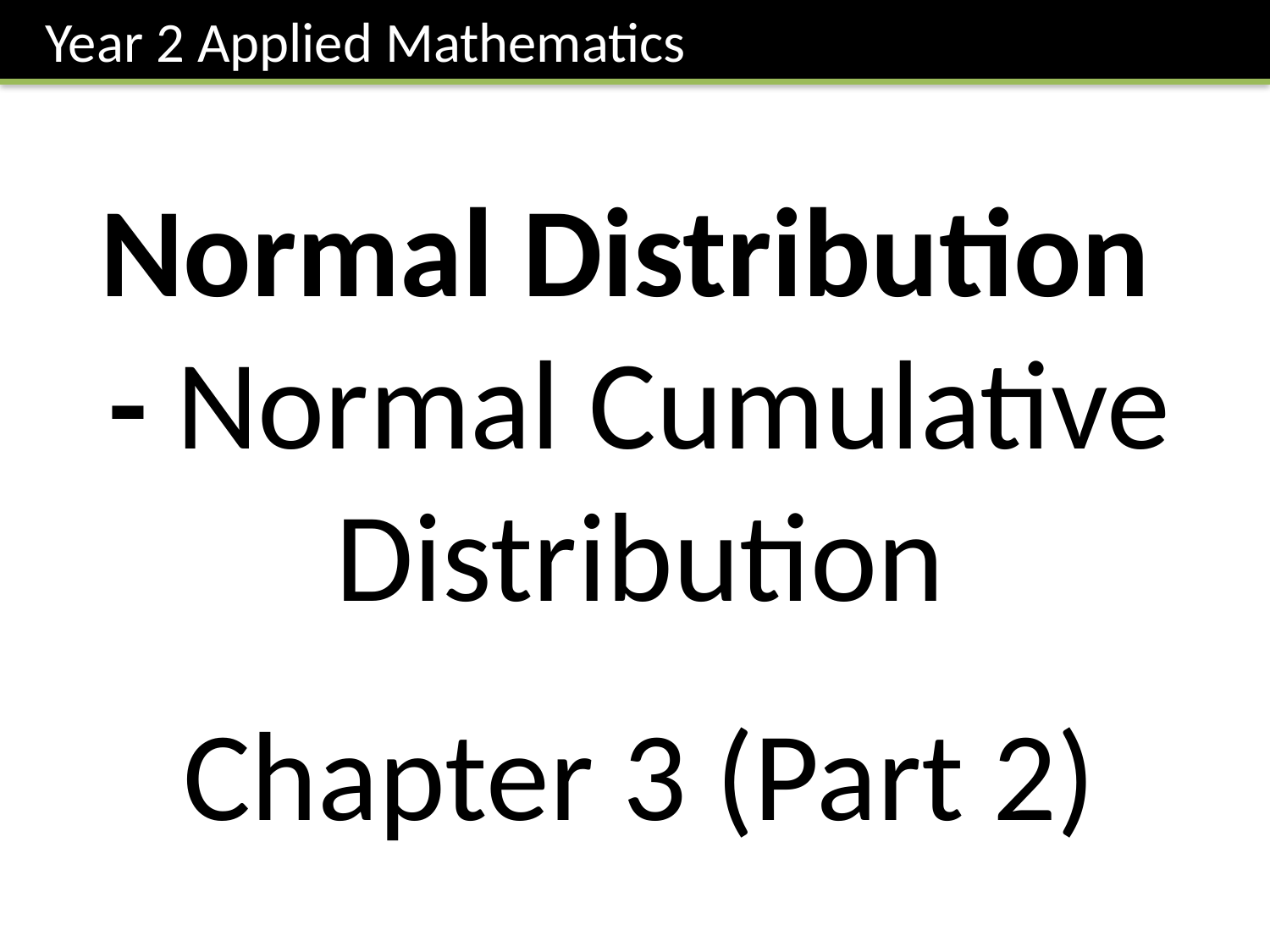

Year 2 Applied Mathematics
Normal Distribution
- Normal Cumulative Distribution

Chapter 3 (Part 2)